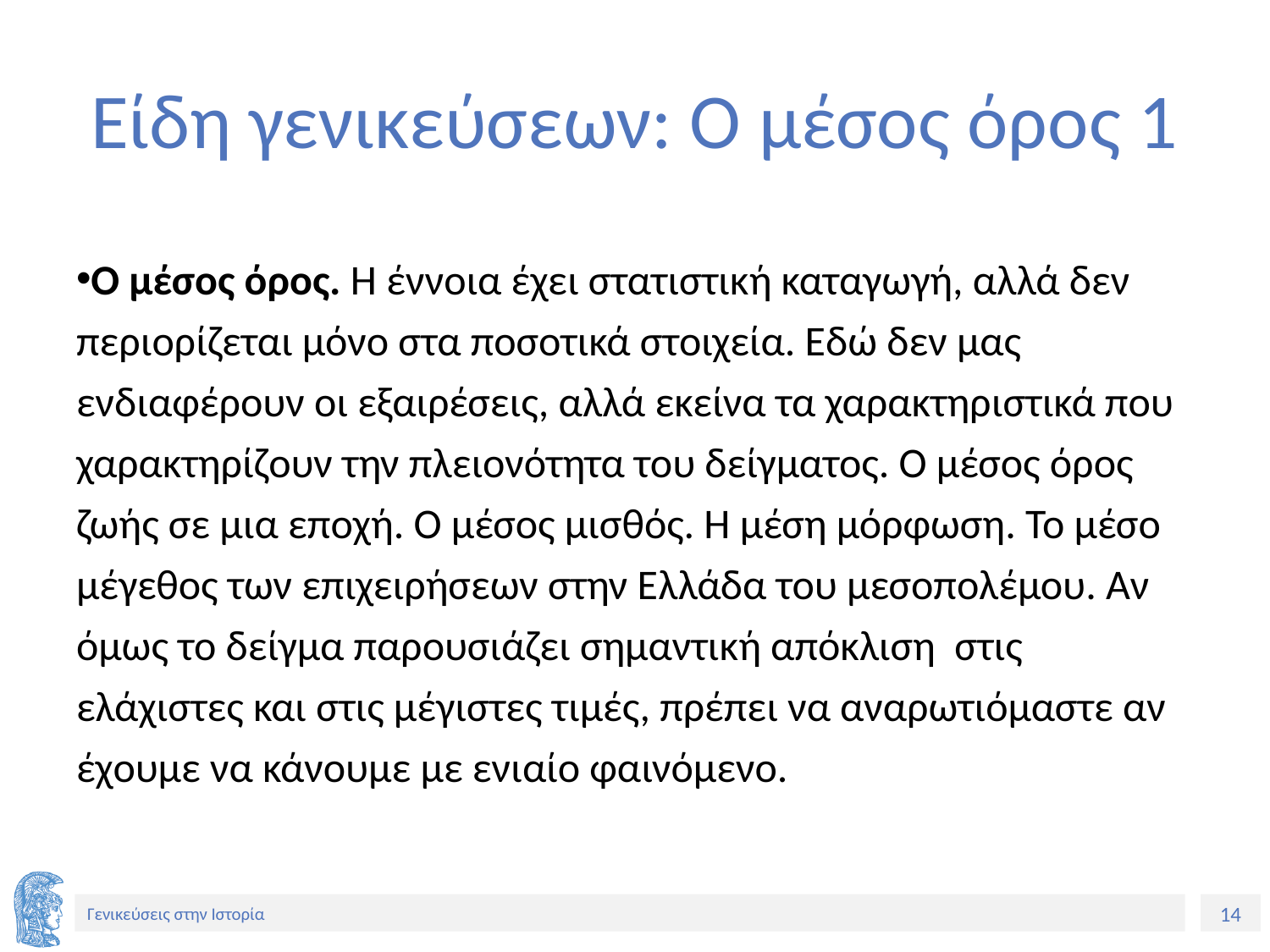

# Είδη γενικεύσεων: Ο μέσος όρος 1
Ο μέσος όρος. Η έννοια έχει στατιστική καταγωγή, αλλά δεν περιορίζεται μόνο στα ποσοτικά στοιχεία. Εδώ δεν μας ενδιαφέρουν οι εξαιρέσεις, αλλά εκείνα τα χαρακτηριστικά που χαρακτηρίζουν την πλειονότητα του δείγματος. Ο μέσος όρος ζωής σε μια εποχή. Ο μέσος μισθός. Η μέση μόρφωση. Το μέσο μέγεθος των επιχειρήσεων στην Ελλάδα του μεσοπολέμου. Αν όμως το δείγμα παρουσιάζει σημαντική απόκλιση  στις ελάχιστες και στις μέγιστες τιμές, πρέπει να αναρωτιόμαστε αν έχουμε να κάνουμε με ενιαίο φαινόμενο.